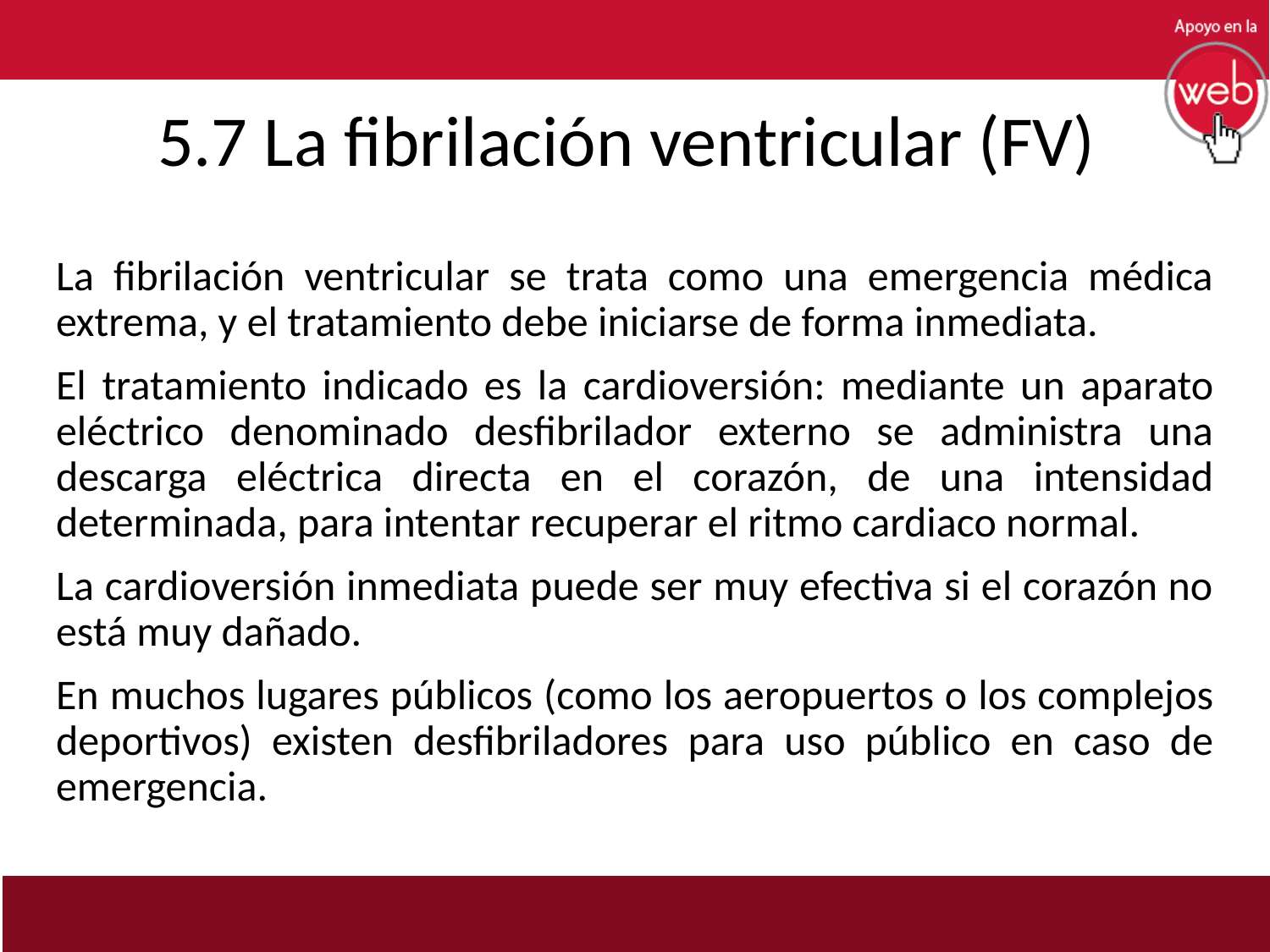

# 5.7 La fibrilación ventricular (FV)
La fibrilación ventricular se trata como una emergencia médica extrema, y el tratamiento debe iniciarse de forma inmediata.
El tratamiento indicado es la cardioversión: mediante un aparato eléctrico denominado desfibrilador externo se administra una descarga eléctrica directa en el corazón, de una intensidad determinada, para intentar recuperar el ritmo cardiaco normal.
La cardioversión inmediata puede ser muy efectiva si el corazón no está muy dañado.
En muchos lugares públicos (como los aeropuertos o los complejos deportivos) existen desfibriladores para uso público en caso de emergencia.